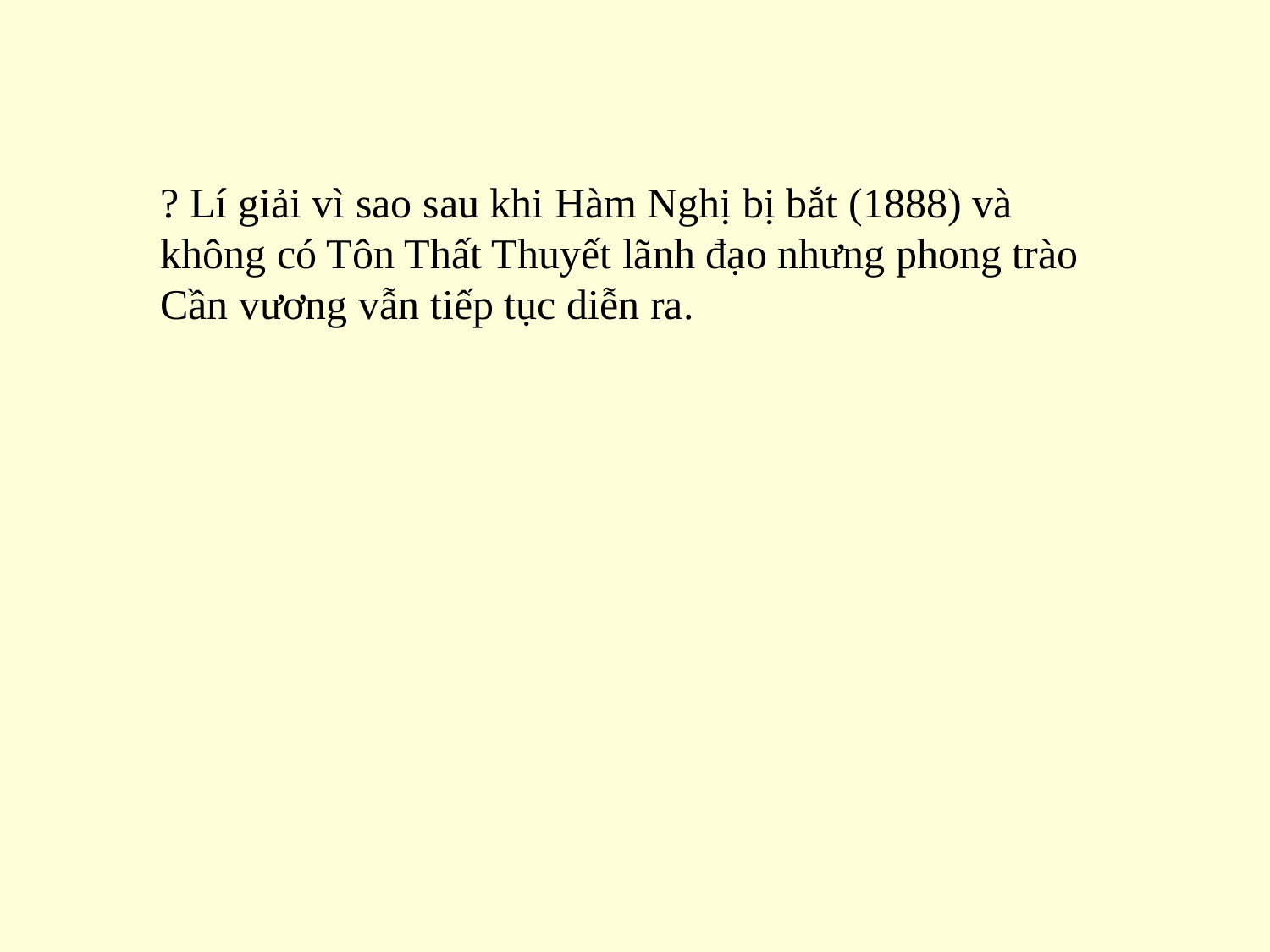

? Lí giải vì sao sau khi Hàm Nghị bị bắt (1888) và không có Tôn Thất Thuyết lãnh đạo nhưng phong trào Cần vương vẫn tiếp tục diễn ra.